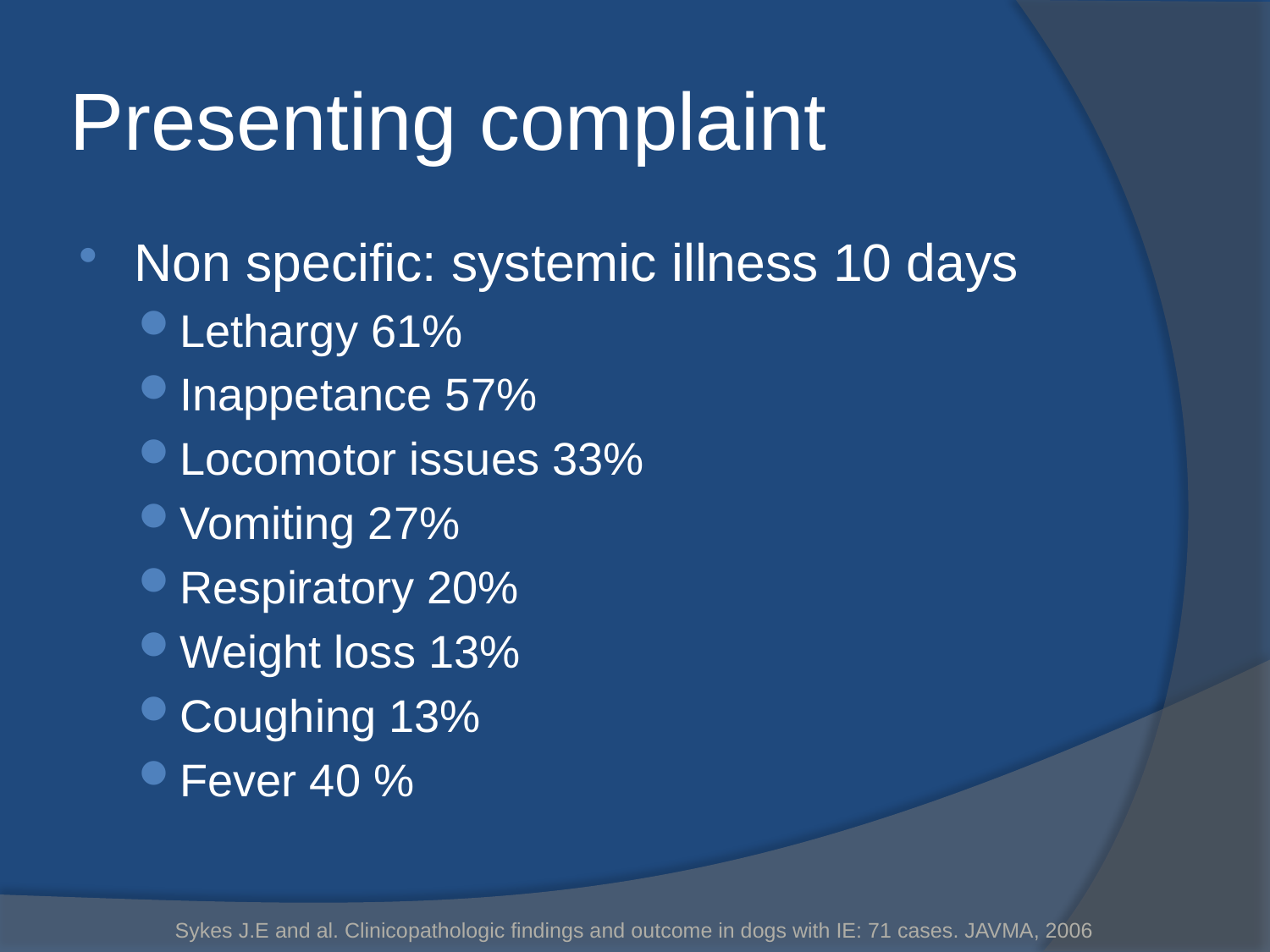

# Presenting complaint
Non specific: systemic illness 10 days
Lethargy 61%
Inappetance 57%
Locomotor issues 33%
Vomiting 27%
Respiratory 20%
Weight loss 13%
Coughing 13%
Fever 40 %
Sykes J.E and al. Clinicopathologic findings and outcome in dogs with IE: 71 cases. JAVMA, 2006